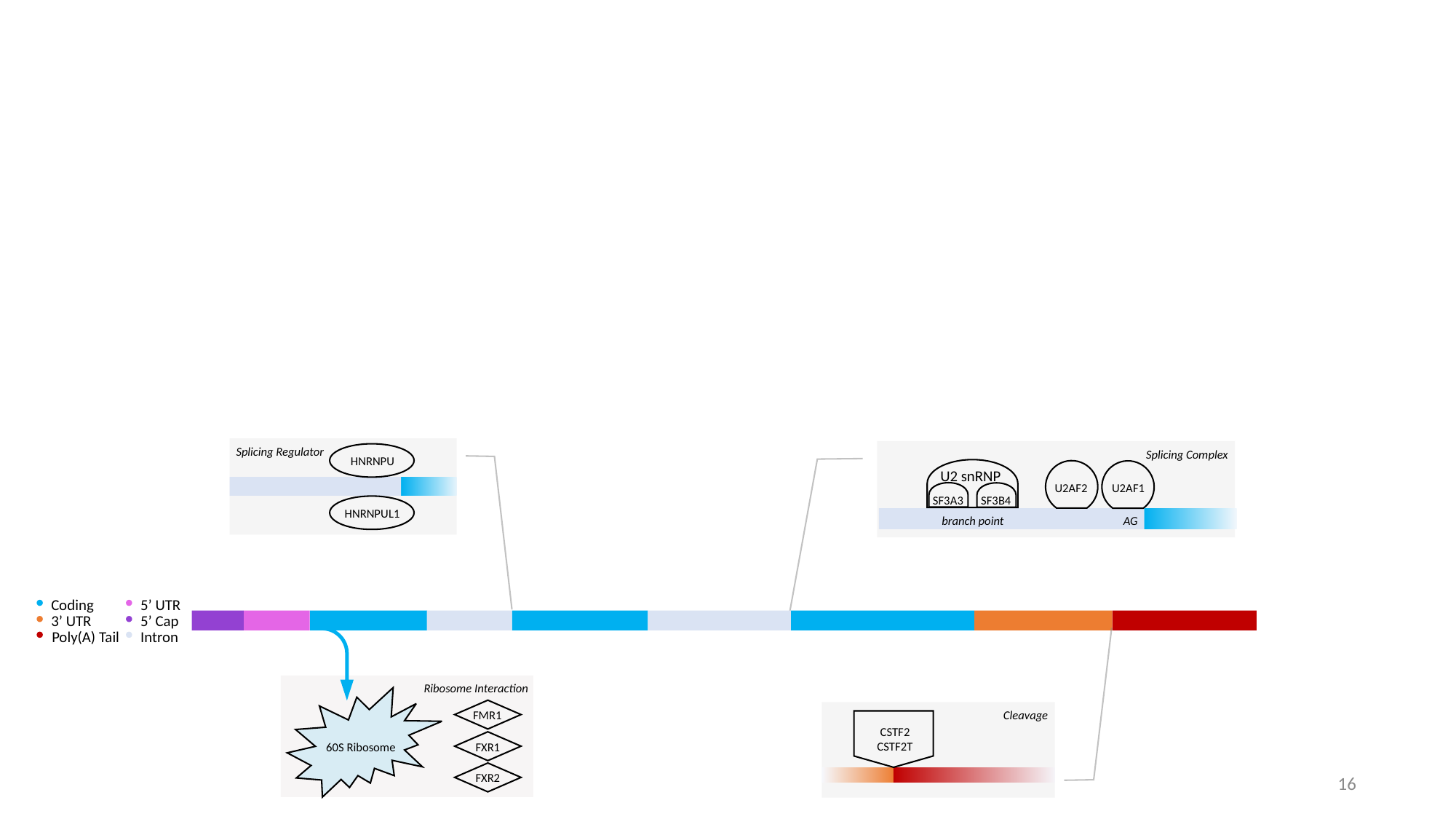

Splicing Regulator

Splicing Complex

HNRNPU

U2 snRNP

SF3A3

SF3B4

U2AF2
U2AF1

HNRNPUL1
branch point
AG

Coding

5’ UTR

3’ UTR

5’ Cap

Poly(A) Tail

Intron

Ribosome Interaction

FMR1

Cleavage

CSTF2
CSTF2T

FXR1
60S Ribosome
16

FXR2